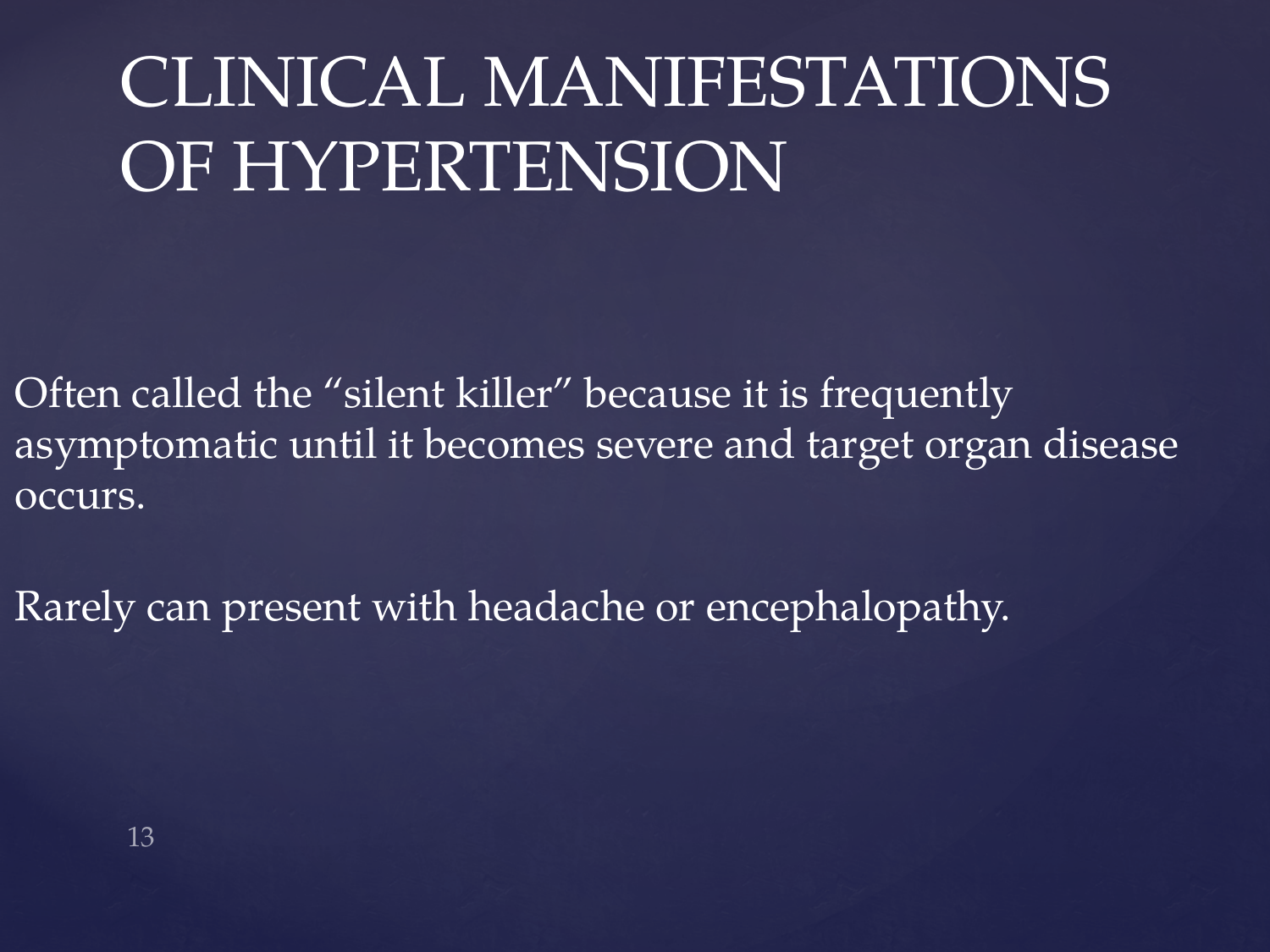

# CLINICAL MANIFESTATIONS OF HYPERTENSION
Often called the “silent killer” because it is frequently asymptomatic until it becomes severe and target organ disease occurs.

Rarely can present with headache or encephalopathy.
13